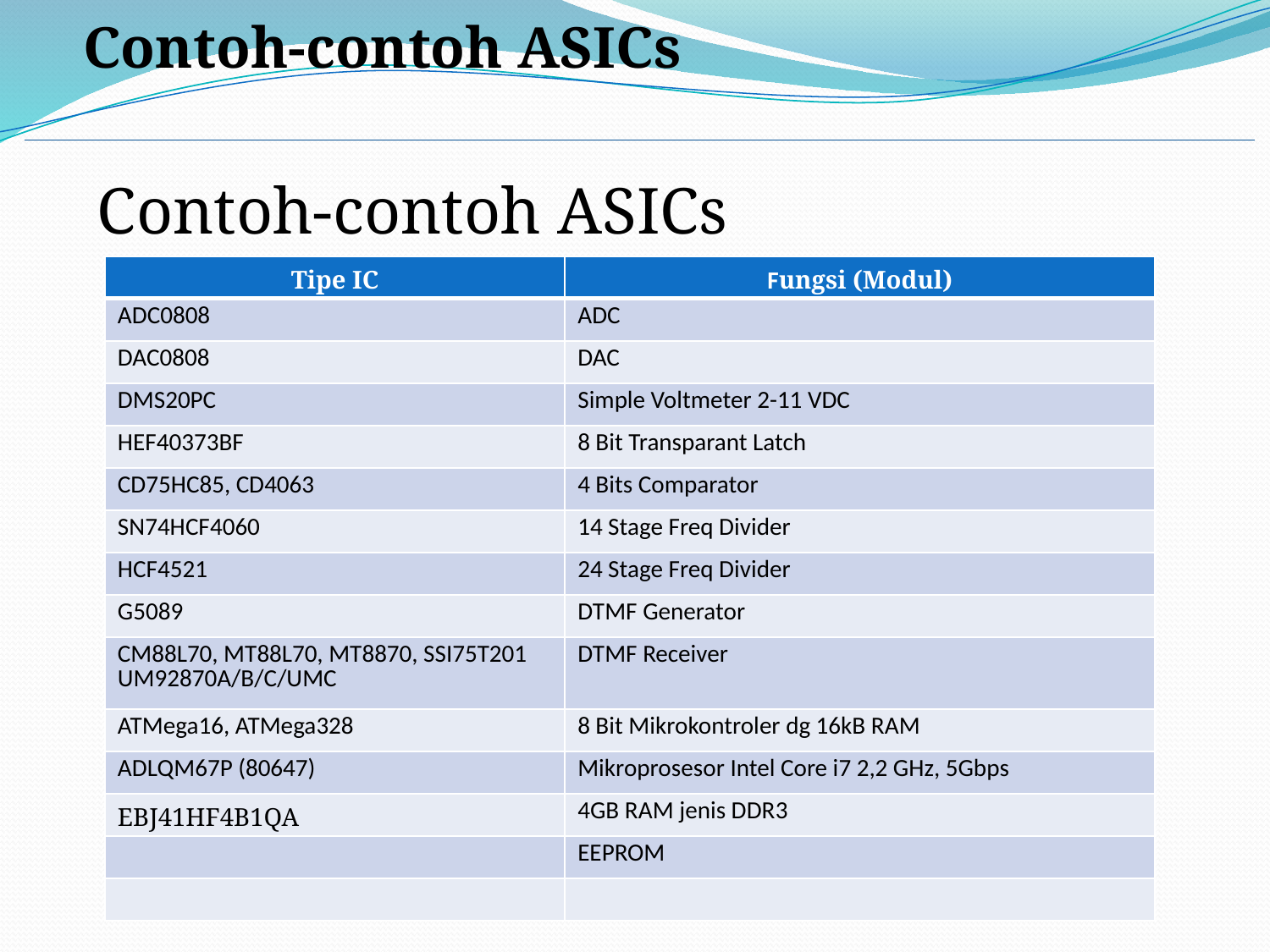

Contoh-contoh ASICs
Contoh-contoh ASICs
| Tipe IC | Fungsi (Modul) |
| --- | --- |
| ADC0808 | ADC |
| DAC0808 | DAC |
| DMS20PC | Simple Voltmeter 2-11 VDC |
| HEF40373BF | 8 Bit Transparant Latch |
| CD75HC85, CD4063 | 4 Bits Comparator |
| SN74HCF4060 | 14 Stage Freq Divider |
| HCF4521 | 24 Stage Freq Divider |
| G5089 | DTMF Generator |
| CM88L70, MT88L70, MT8870, SSI75T201 UM92870A/B/C/UMC | DTMF Receiver |
| ATMega16, ATMega328 | 8 Bit Mikrokontroler dg 16kB RAM |
| ADLQM67P (80647) | Mikroprosesor Intel Core i7 2,2 GHz, 5Gbps |
| EBJ41HF4B1QA | 4GB RAM jenis DDR3 |
|  | EEPROM |
|  |  |